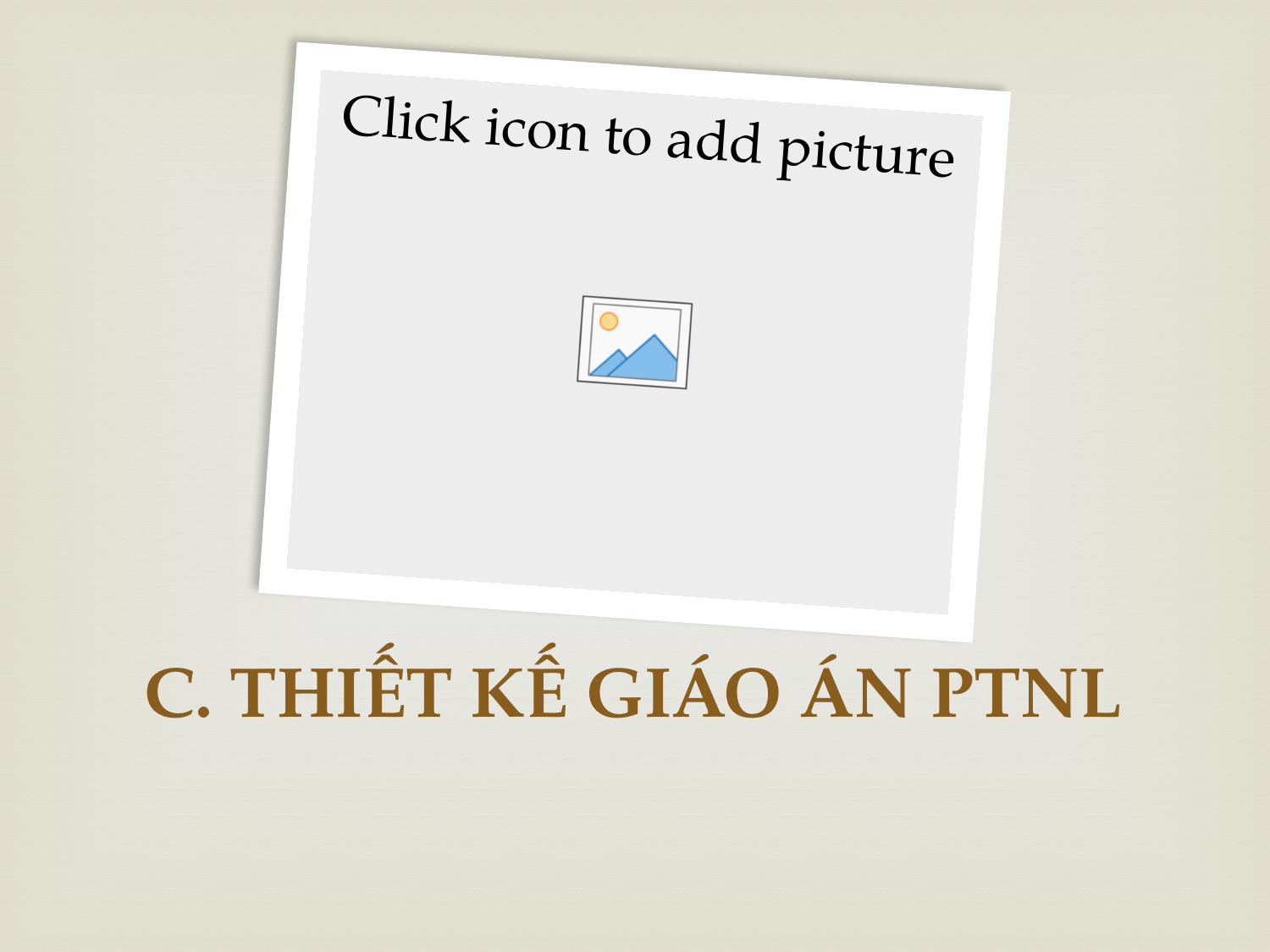

# C. THIẾT KẾ GIÁO ÁN PTNL